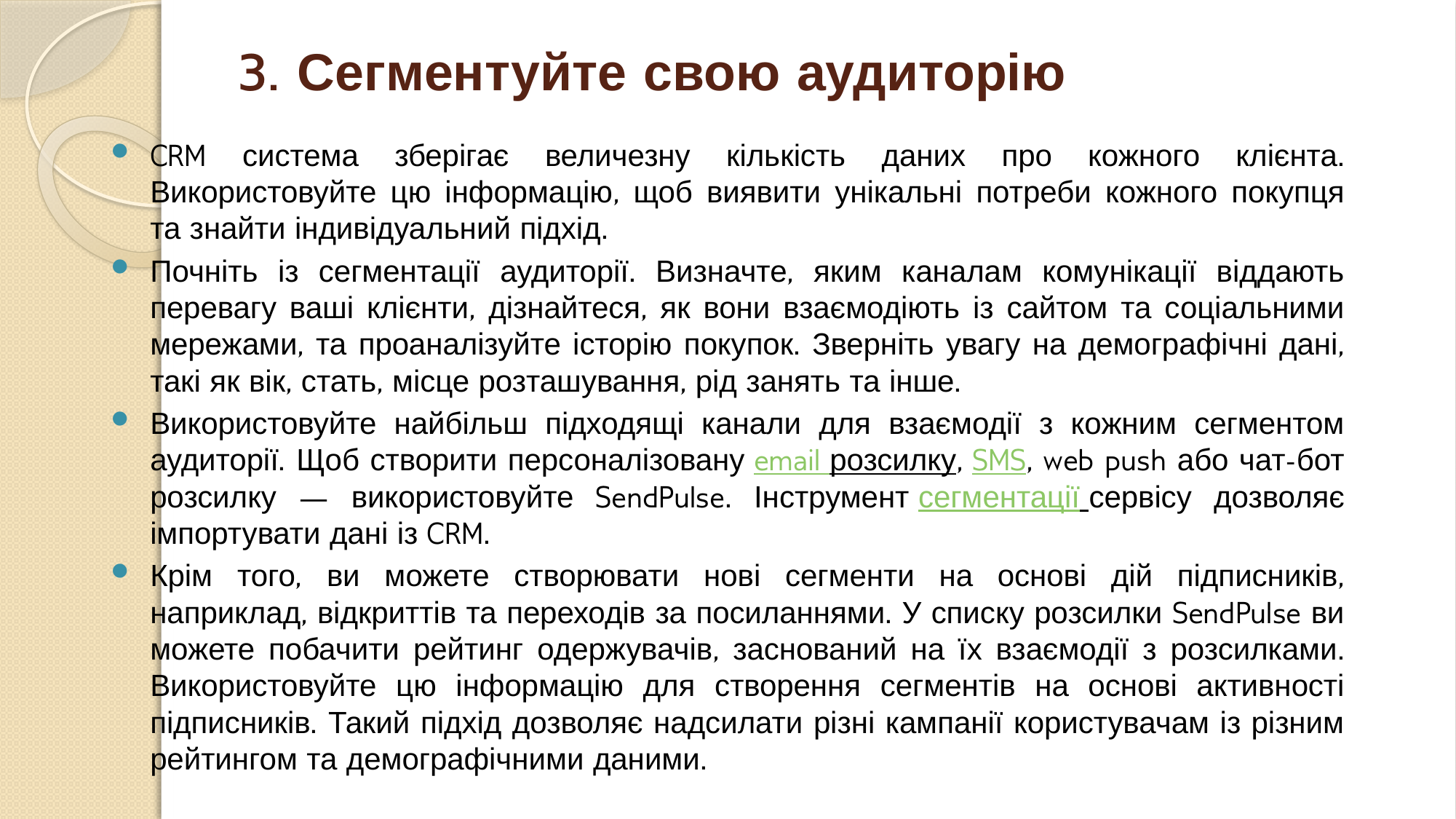

# 3. Сегментуйте свою аудиторію
CRM система зберігає величезну кількість даних про кожного клієнта. Використовуйте цю інформацію, щоб виявити унікальні потреби кожного покупця та знайти індивідуальний підхід.
Почніть із сегментації аудиторії. Визначте, яким каналам комунікації віддають перевагу ваші клієнти, дізнайтеся, як вони взаємодіють із сайтом та соціальними мережами, та проаналізуйте історію покупок. Зверніть увагу на демографічні дані, такі як вік, стать, місце розташування, рід занять та інше.
Використовуйте найбільш підходящі канали для взаємодії з кожним сегментом аудиторії. Щоб створити персоналізовану email розсилку, SMS, web push або чат-бот розсилку — використовуйте SendPulse. Інструмент сегментації сервісу дозволяє імпортувати дані із CRM.
Крім того, ви можете створювати нові сегменти на основі дій підписників, наприклад, відкриттів та переходів за посиланнями. У списку розсилки SendPulse ви можете побачити рейтинг одержувачів, заснований на їх взаємодії з розсилками. Використовуйте цю інформацію для створення сегментів на основі активності підписників. Такий підхід дозволяє надсилати різні кампанії користувачам із різним рейтингом та демографічними даними.